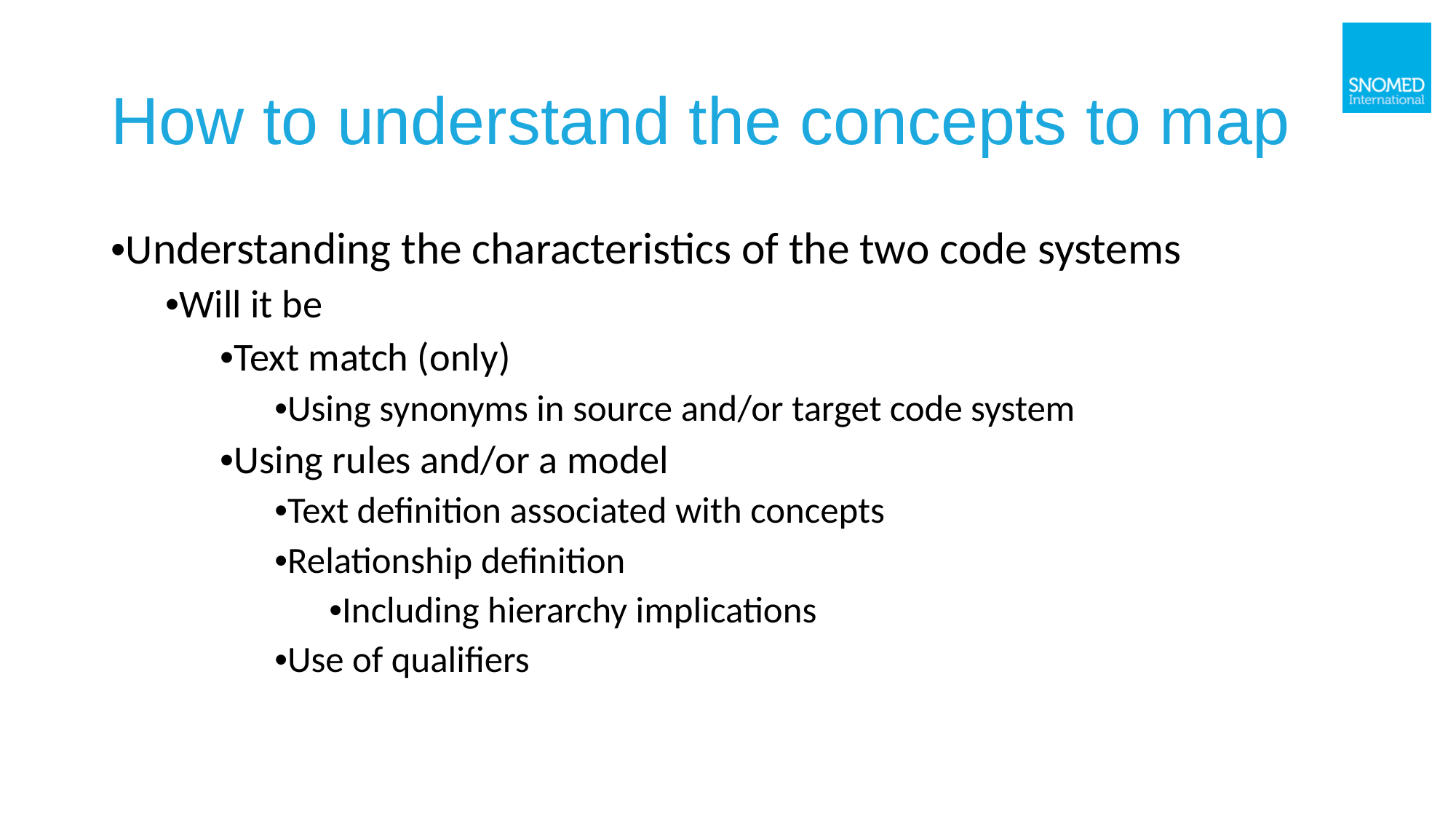

# How to understand the concepts to map
•Understanding the characteristics of the two code systems
•Will it be
•Text match (only)
•Using synonyms in source and/or target code system
•Using rules and/or a model
•Text definition associated with concepts
•Relationship definition
•Including hierarchy implications
•Use of qualifiers